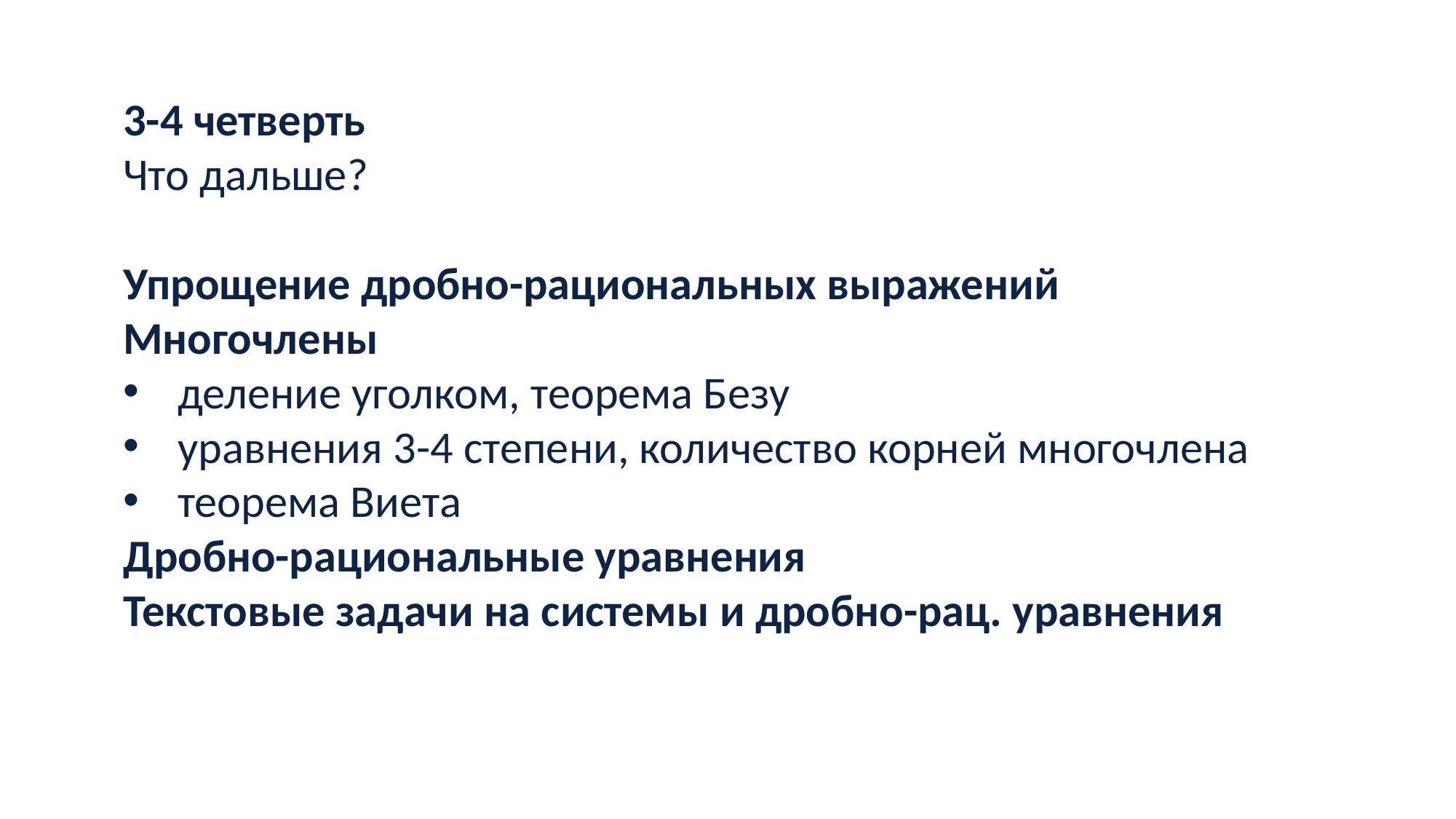

3-4 четверть
Что дальше?

Упрощение дробно-рациональных выражений
Многочлены
деление уголком, теорема Безу
уравнения 3-4 степени, количество корней многочлена
теорема Виета
Дробно-рациональные уравнения
Текстовые задачи на системы и дробно-рац. уравнения